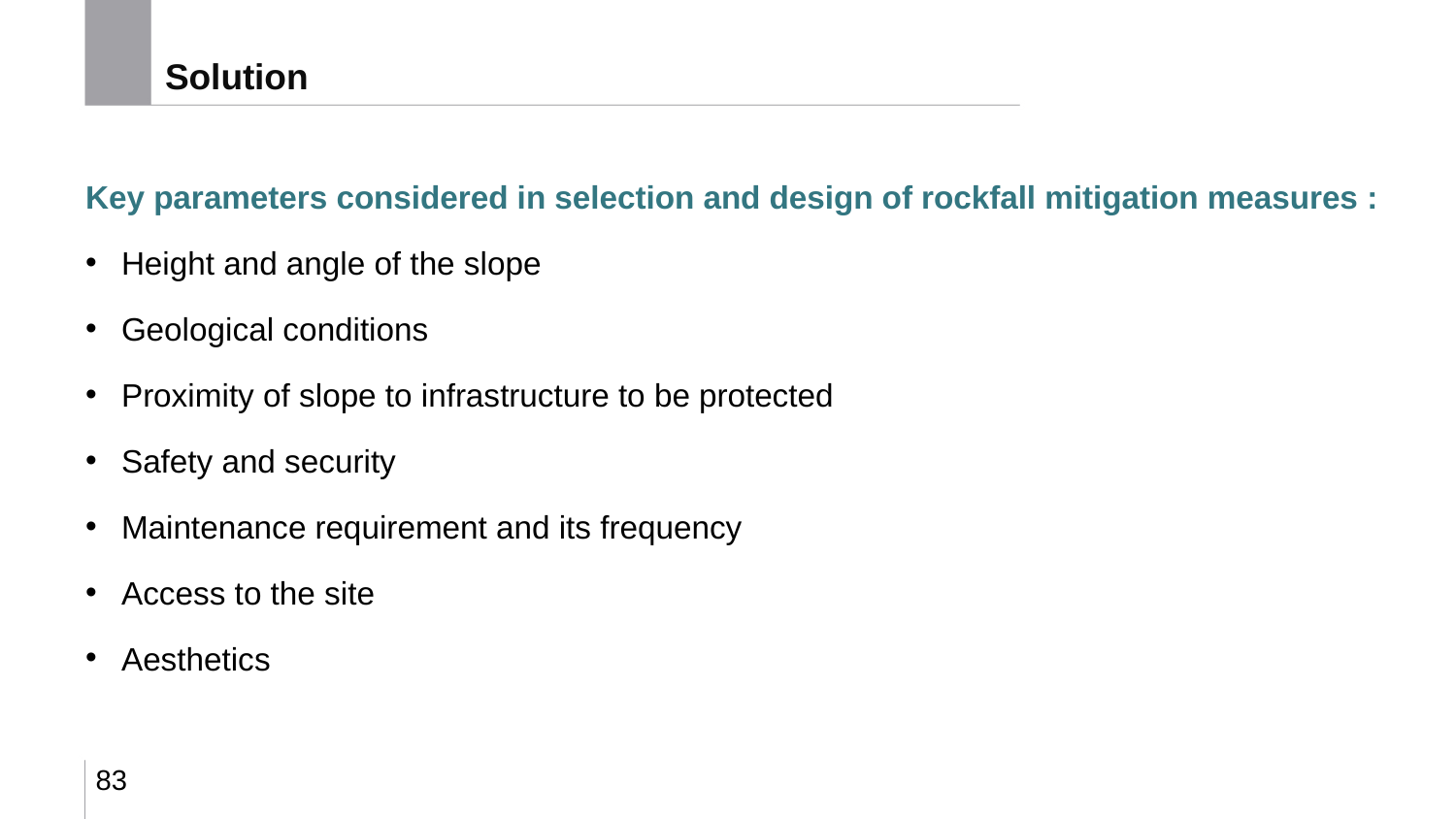

# Solution
Key parameters considered in selection and design of rockfall mitigation measures :
Height and angle of the slope
Geological conditions
Proximity of slope to infrastructure to be protected
Safety and security
Maintenance requirement and its frequency
Access to the site
Aesthetics

83